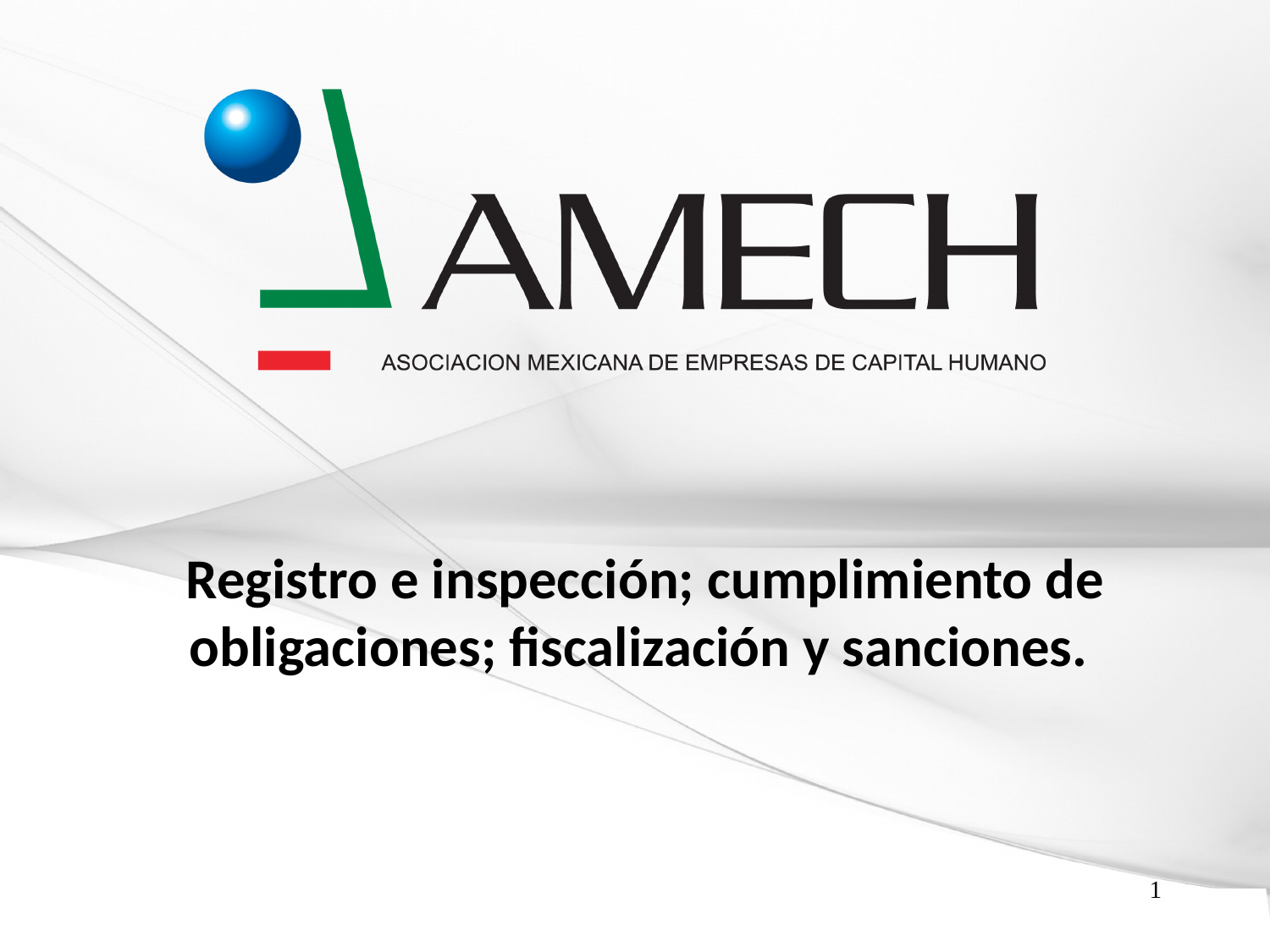

Registro e inspección; cumplimiento de obligaciones; fiscalización y sanciones.
1